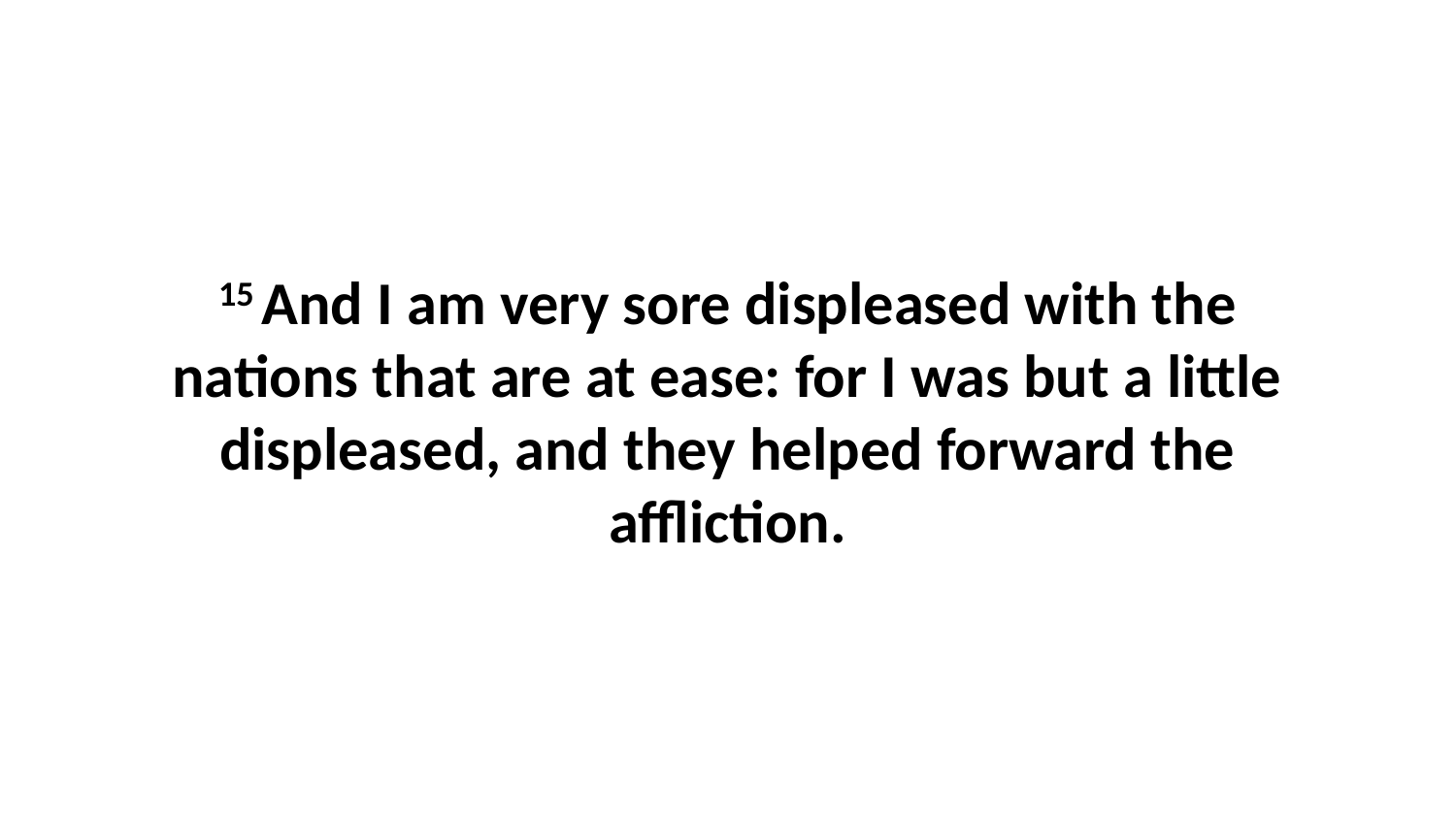

15 And I am very sore displeased with the nations that are at ease: for I was but a little displeased, and they helped forward the affliction.